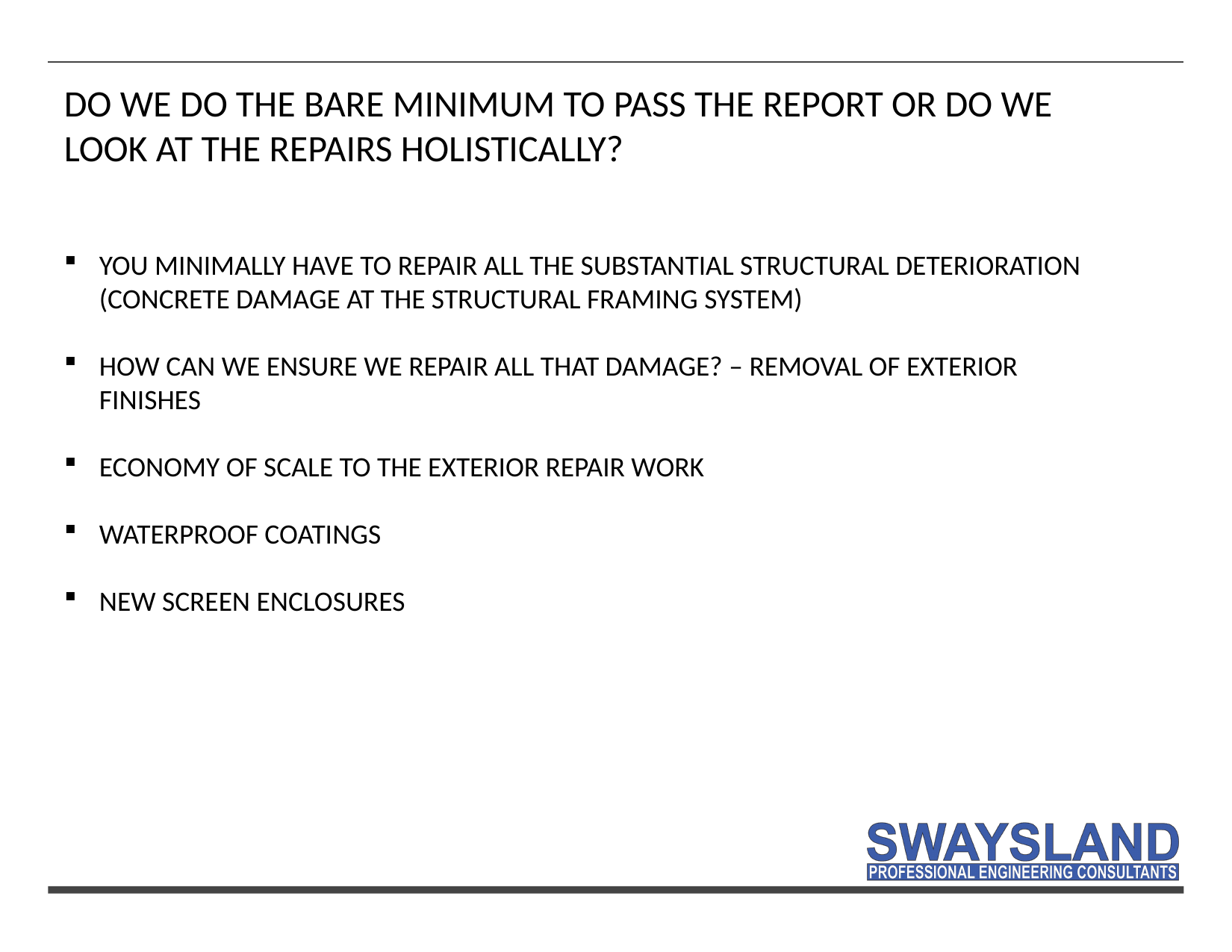

DO WE DO THE BARE MINIMUM TO PASS THE REPORT OR DO WE LOOK AT THE REPAIRS HOLISTICALLY?

YOU MINIMALLY HAVE TO REPAIR ALL THE SUBSTANTIAL STRUCTURAL DETERIORATION (CONCRETE DAMAGE AT THE STRUCTURAL FRAMING SYSTEM)

HOW CAN WE ENSURE WE REPAIR ALL THAT DAMAGE? – REMOVAL OF EXTERIOR FINISHES

ECONOMY OF SCALE TO THE EXTERIOR REPAIR WORK

WATERPROOF COATINGS

NEW SCREEN ENCLOSURES